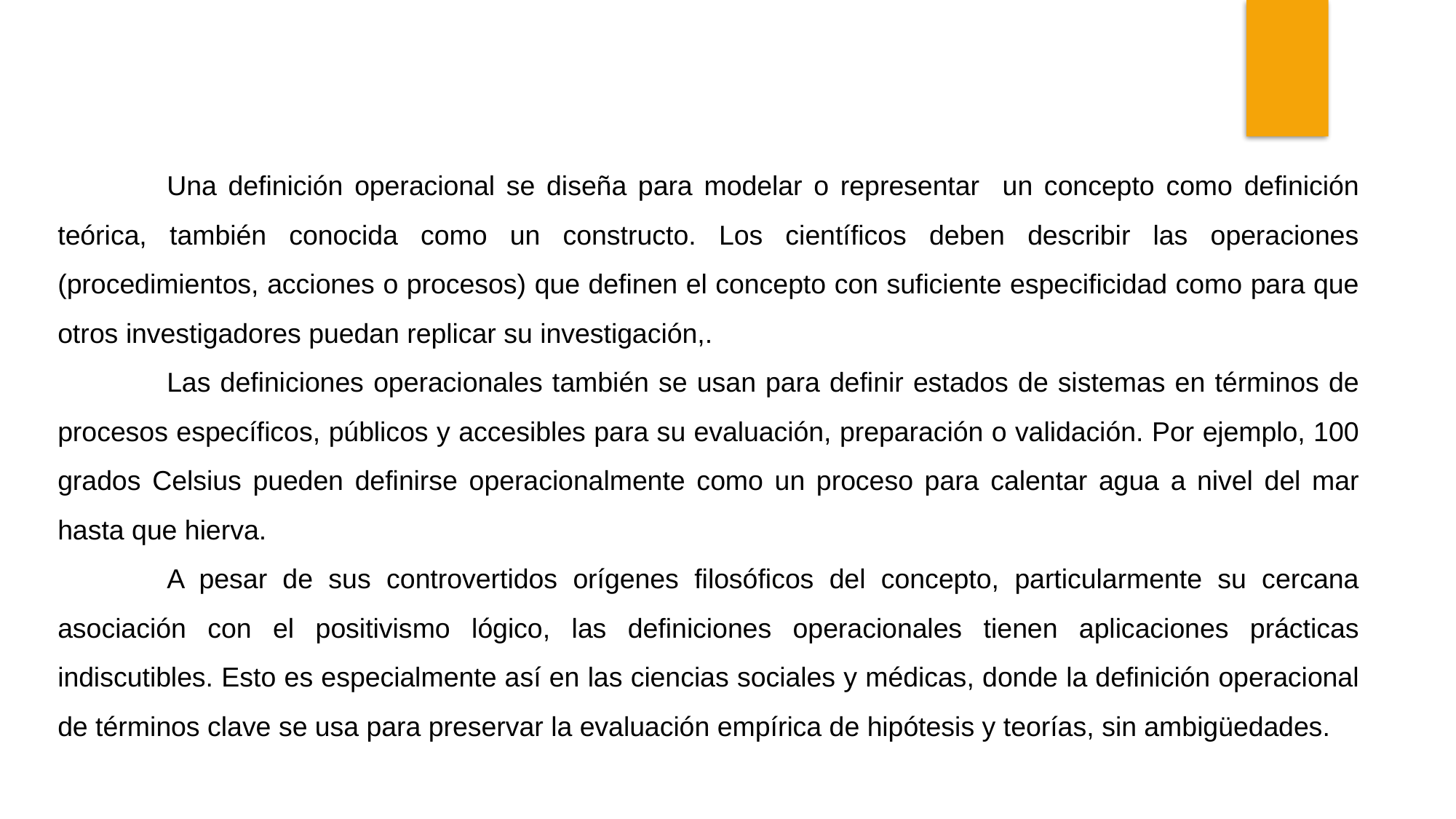

Una definición operacional se diseña para modelar o representar  un concepto como definición teórica, también conocida como un constructo. Los científicos deben describir las operaciones (procedimientos, acciones o procesos) que definen el concepto con suficiente especificidad como para que otros investigadores puedan replicar su investigación,.
	Las definiciones operacionales también se usan para definir estados de sistemas en términos de procesos específicos, públicos y accesibles para su evaluación, preparación o validación. Por ejemplo, 100 grados Celsius pueden definirse operacionalmente como un proceso para calentar agua a nivel del mar hasta que hierva.
	A pesar de sus controvertidos orígenes filosóficos del concepto, particularmente su cercana asociación con el positivismo lógico, las definiciones operacionales tienen aplicaciones prácticas indiscutibles. Esto es especialmente así en las ciencias sociales y médicas, donde la definición operacional de términos clave se usa para preservar la evaluación empírica de hipótesis y teorías, sin ambigüedades.